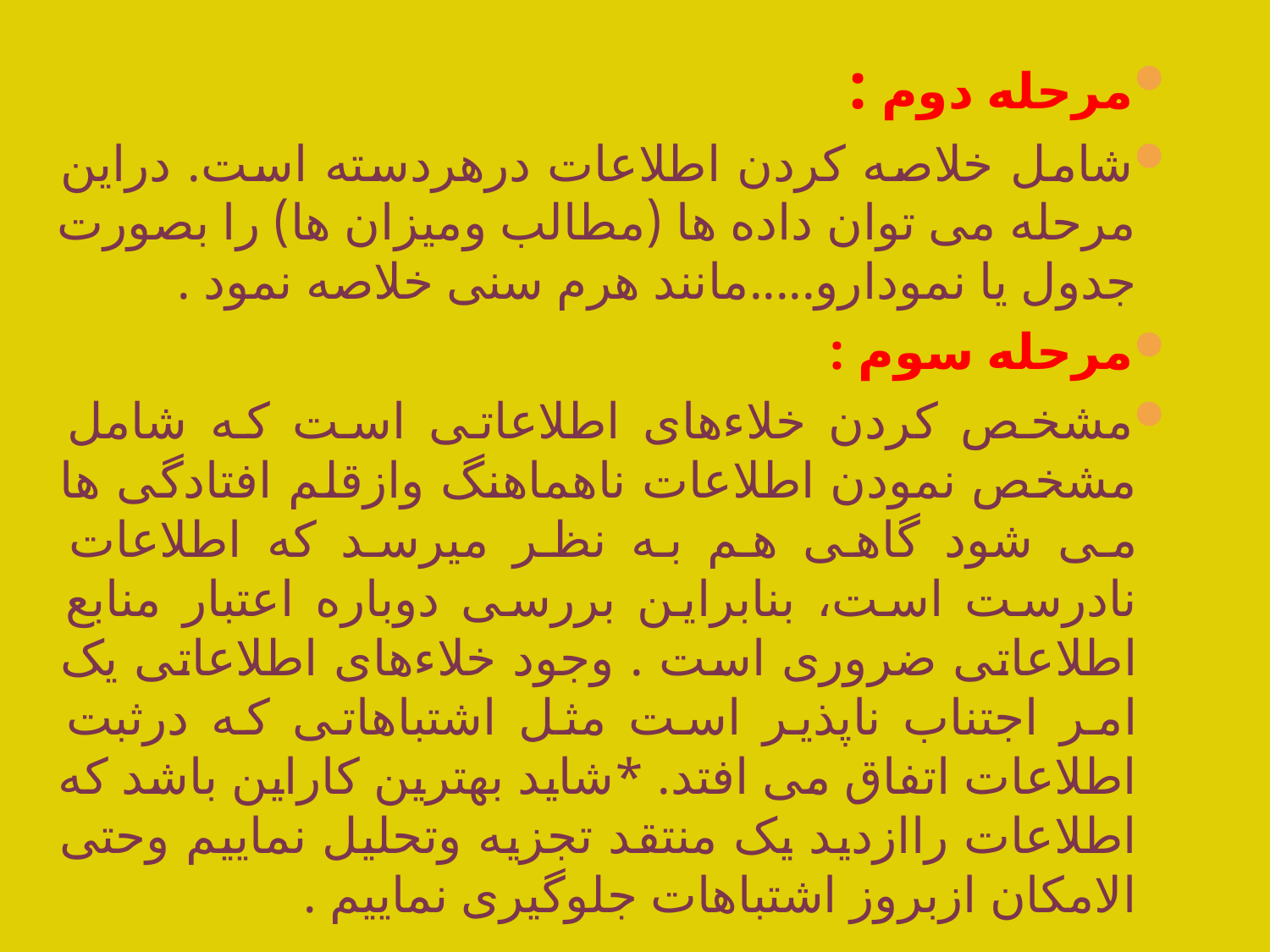

#
مرحله دوم :
شامل خلاصه کردن اطلاعات درهردسته است. دراین مرحله می توان داده ها (مطالب ومیزان ها) را بصورت جدول یا نمودارو.....مانند هرم سنی خلاصه نمود .
مرحله سوم :
مشخص کردن خلاءهای اطلاعاتی است که شامل مشخص نمودن اطلاعات ناهماهنگ وازقلم افتادگی ها می شود گاهی هم به نظر میرسد که اطلاعات نادرست است، بنابراین بررسی دوباره اعتبار منابع اطلاعاتی ضروری است . وجود خلاءهای اطلاعاتی یک امر اجتناب ناپذیر است مثل اشتباهاتی که درثبت اطلاعات اتفاق می افتد. *شاید بهترین کاراین باشد که اطلاعات راازدید یک منتقد تجزیه وتحلیل نماییم وحتی الامکان ازبروز اشتباهات جلوگیری نماییم .